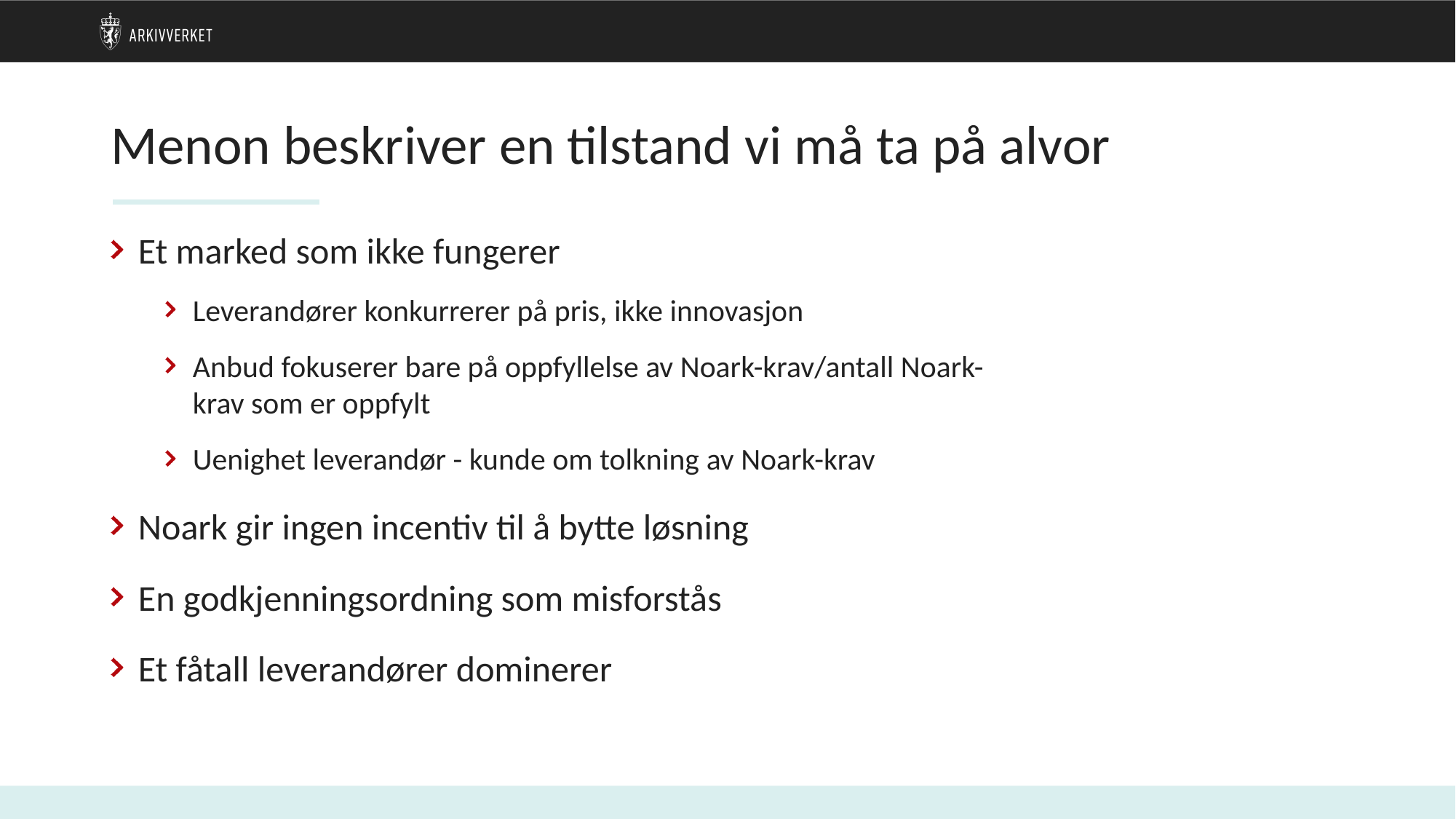

# Menon beskriver en tilstand vi må ta på alvor
Et marked som ikke fungerer
Leverandører konkurrerer på pris, ikke innovasjon
Anbud fokuserer bare på oppfyllelse av Noark-krav/antall Noark-krav som er oppfylt
Uenighet leverandør - kunde om tolkning av Noark-krav
Noark gir ingen incentiv til å bytte løsning
En godkjenningsordning som misforstås
Et fåtall leverandører dominerer